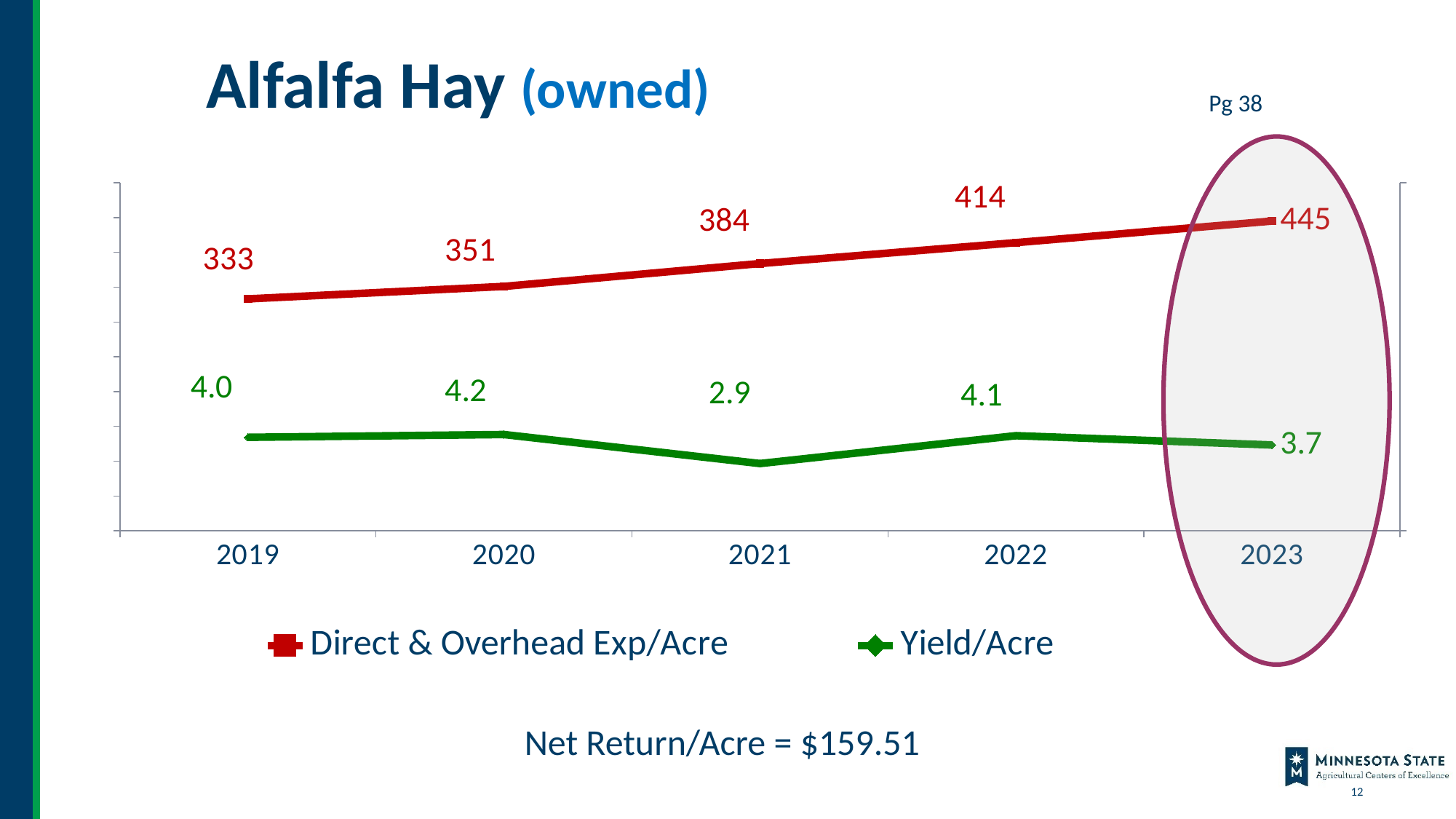

# Alfalfa Hay (owned)
Pg 38

### Chart

| Category | Direct & Overhead Exp/Acre | Yield/Acre |
|---|---|---|
| 2019 | 333.24 | 4.03 |
| 2020 | 351.17 | 4.15 |
| 2021 | 384.0 | 2.9 |
| 2022 | 414.0 | 4.1 |
| 2023 | 445.0 | 3.7 |
Net Return/Acre = $159.51